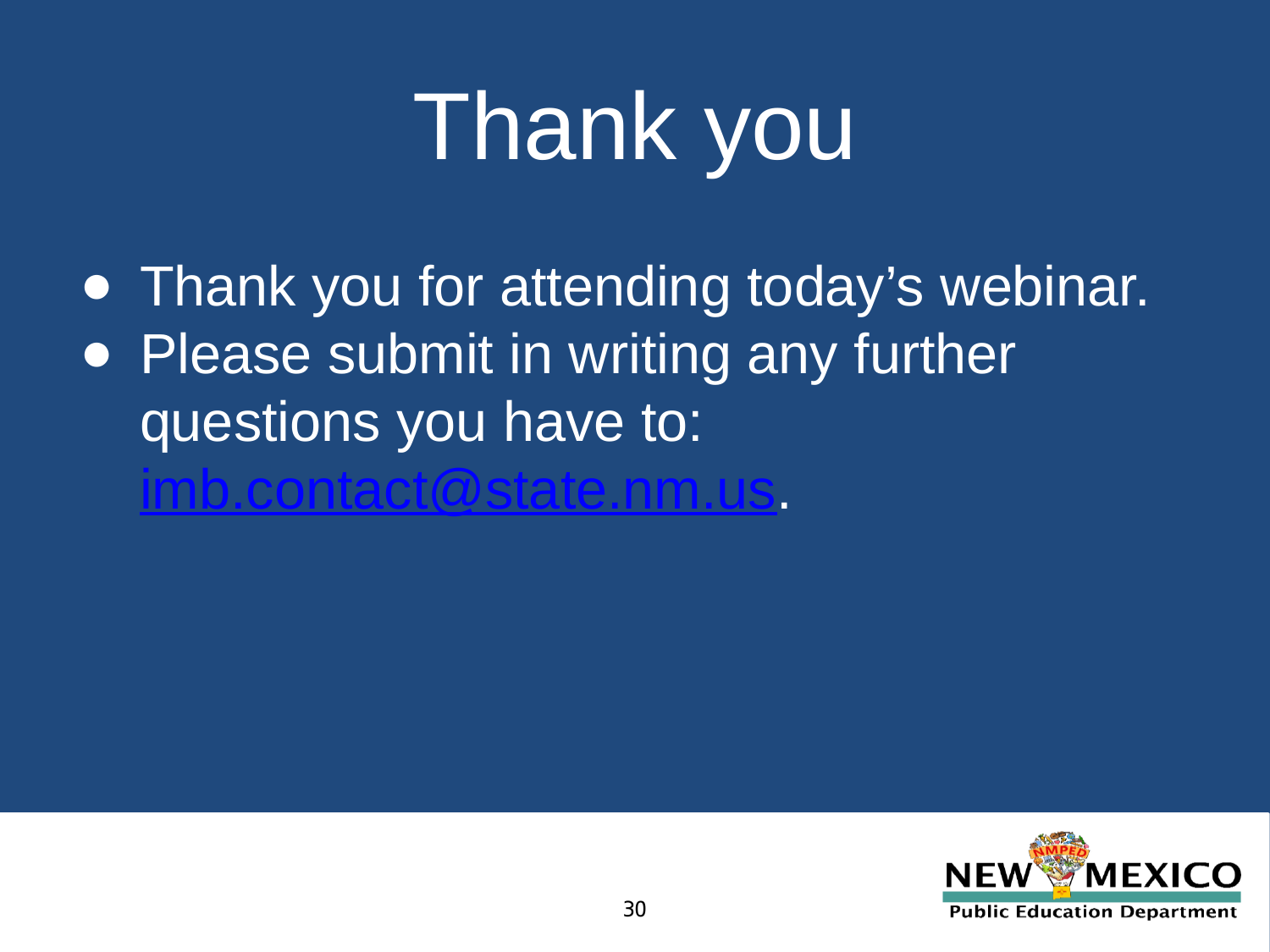

# Thank you
Thank you for attending today’s webinar.
Please submit in writing any further questions you have to: imb.contact@state.nm.us.
30